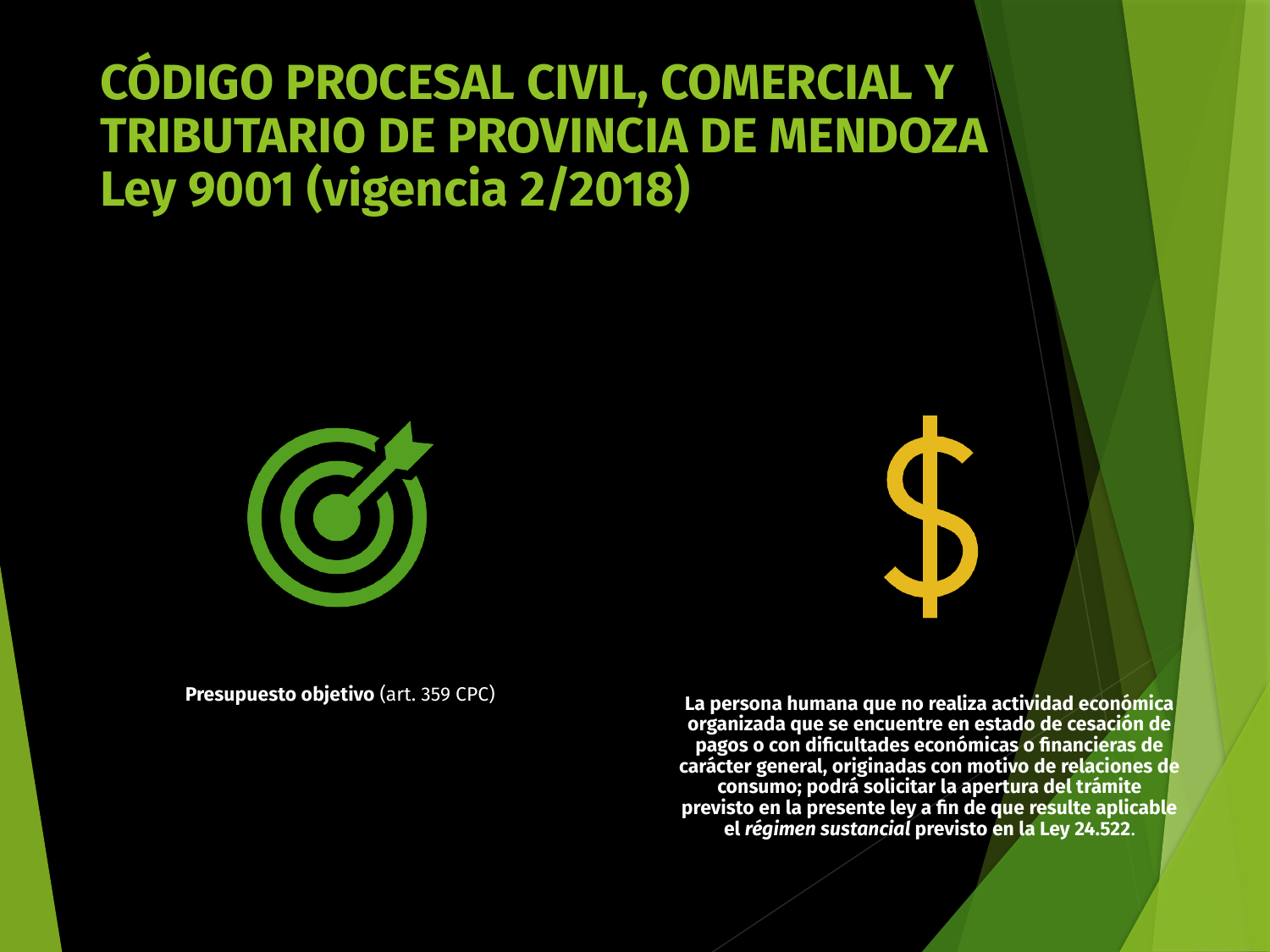

# CÓDIGO PROCESAL CIVIL, COMERCIAL Y TRIBUTARIO DE PROVINCIA DE MENDOZA Ley 9001 (vigencia 2/2018)
Presupuesto objetivo (art. 359 CPC)
La persona humana que no realiza actividad económica organizada que se encuentre en estado de cesación de pagos o con dificultades económicas o financieras de carácter general, originadas con motivo de relaciones de consumo; podrá solicitar la apertura del trámite previsto en la presente ley a fin de que resulte aplicable el régimen sustancial previsto en la Ley 24.522.